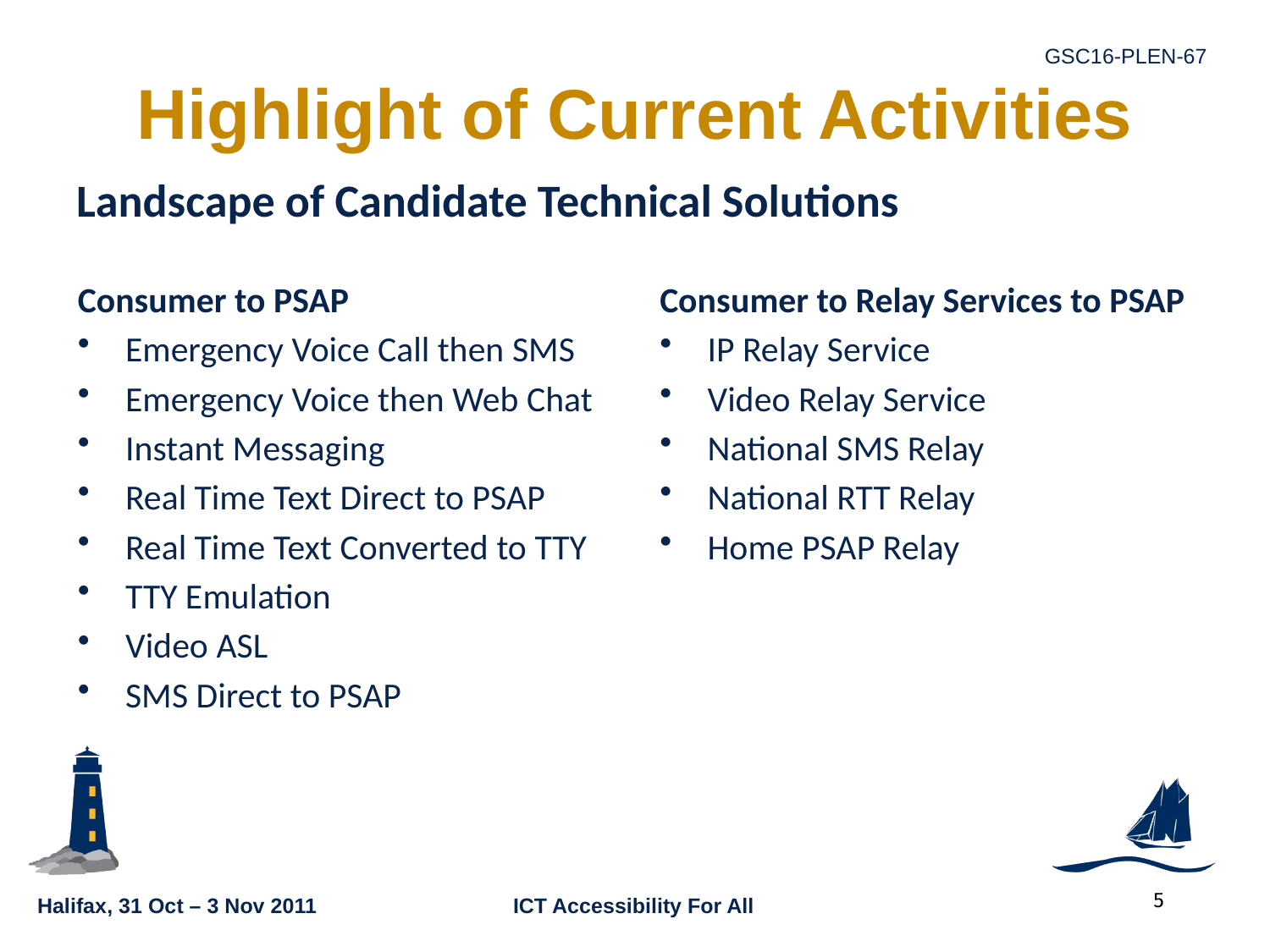

# Highlight of Current Activities
Landscape of Candidate Technical Solutions
Consumer to PSAP
Emergency Voice Call then SMS
Emergency Voice then Web Chat
Instant Messaging
Real Time Text Direct to PSAP
Real Time Text Converted to TTY
TTY Emulation
Video ASL
SMS Direct to PSAP

Consumer to Relay Services to PSAP
IP Relay Service
Video Relay Service
National SMS Relay
National RTT Relay
Home PSAP Relay
5